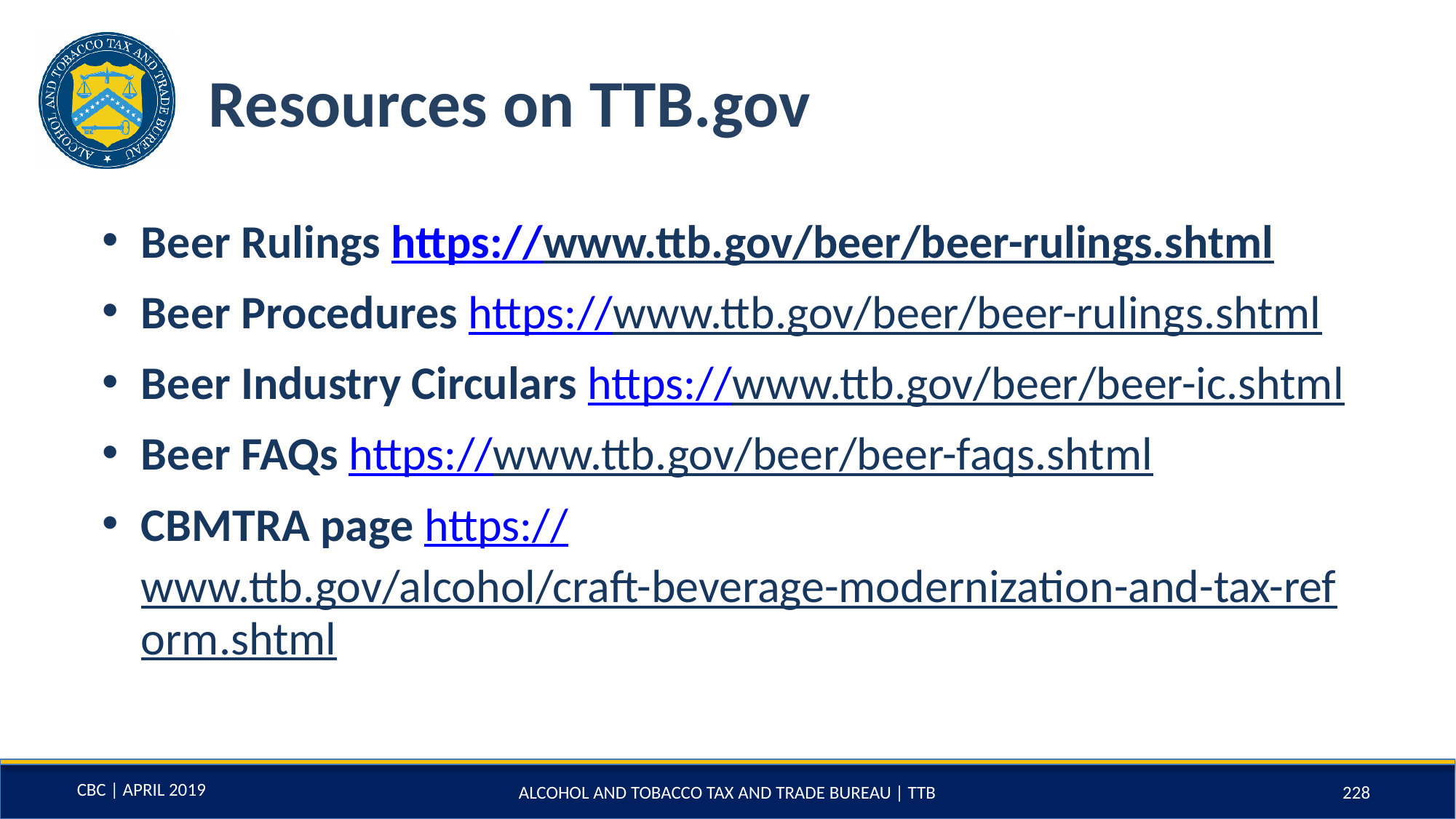

# Resources on TTB.gov
Beer Rulings https://www.ttb.gov/beer/beer-rulings.shtml
Beer Procedures https://www.ttb.gov/beer/beer-rulings.shtml
Beer Industry Circulars https://www.ttb.gov/beer/beer-ic.shtml
Beer FAQs https://www.ttb.gov/beer/beer-faqs.shtml
CBMTRA page https://www.ttb.gov/alcohol/craft-beverage-modernization-and-tax-reform.shtml
ALCOHOL AND TOBACCO TAX AND TRADE BUREAU | TTB
228